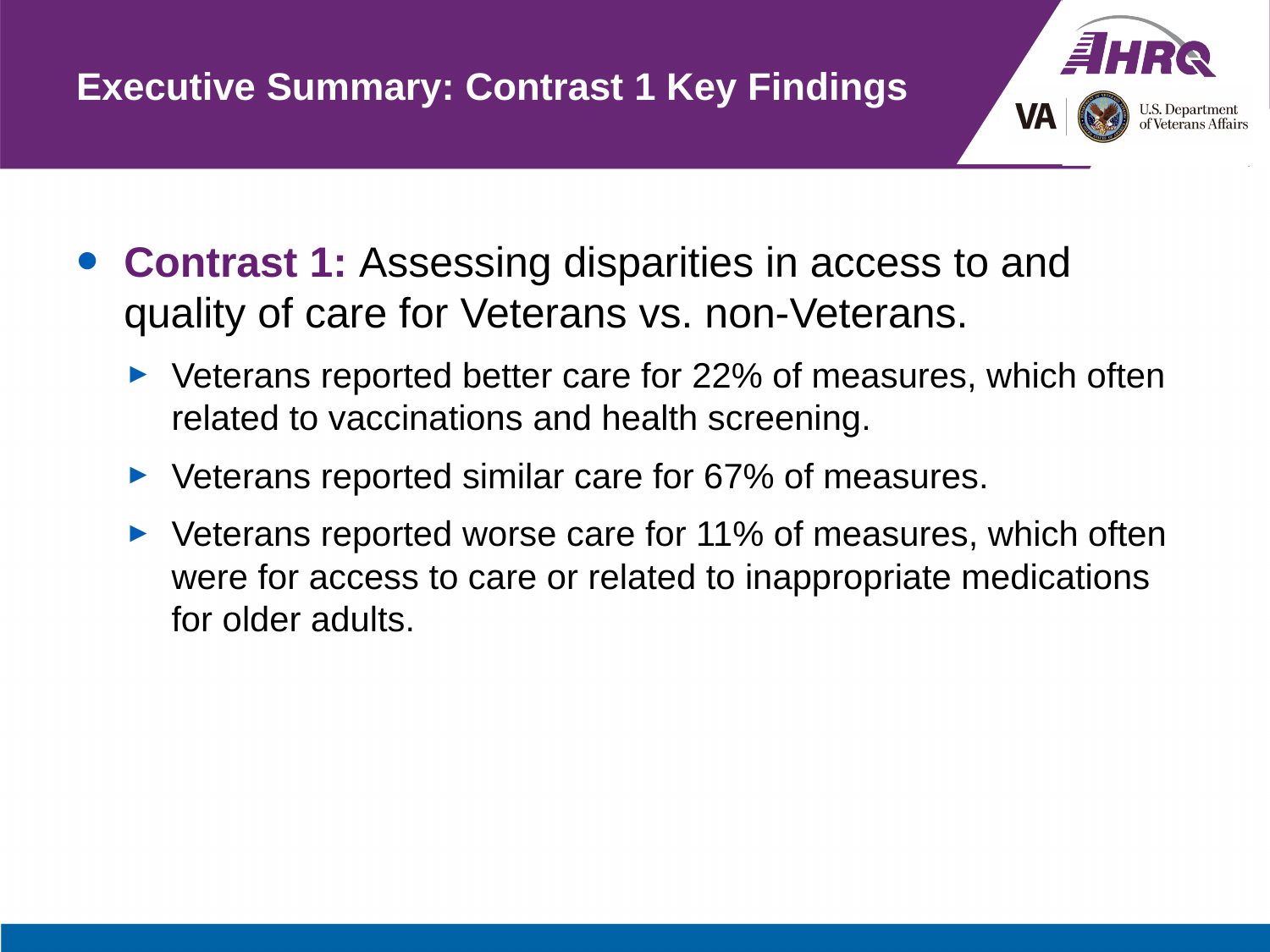

# Executive Summary: Contrast 1 Key Findings
Contrast 1: Assessing disparities in access to and quality of care for Veterans vs. non-Veterans.
Veterans reported better care for 22% of measures, which often related to vaccinations and health screening.
Veterans reported similar care for 67% of measures.
Veterans reported worse care for 11% of measures, which often were for access to care or related to inappropriate medications for older adults.